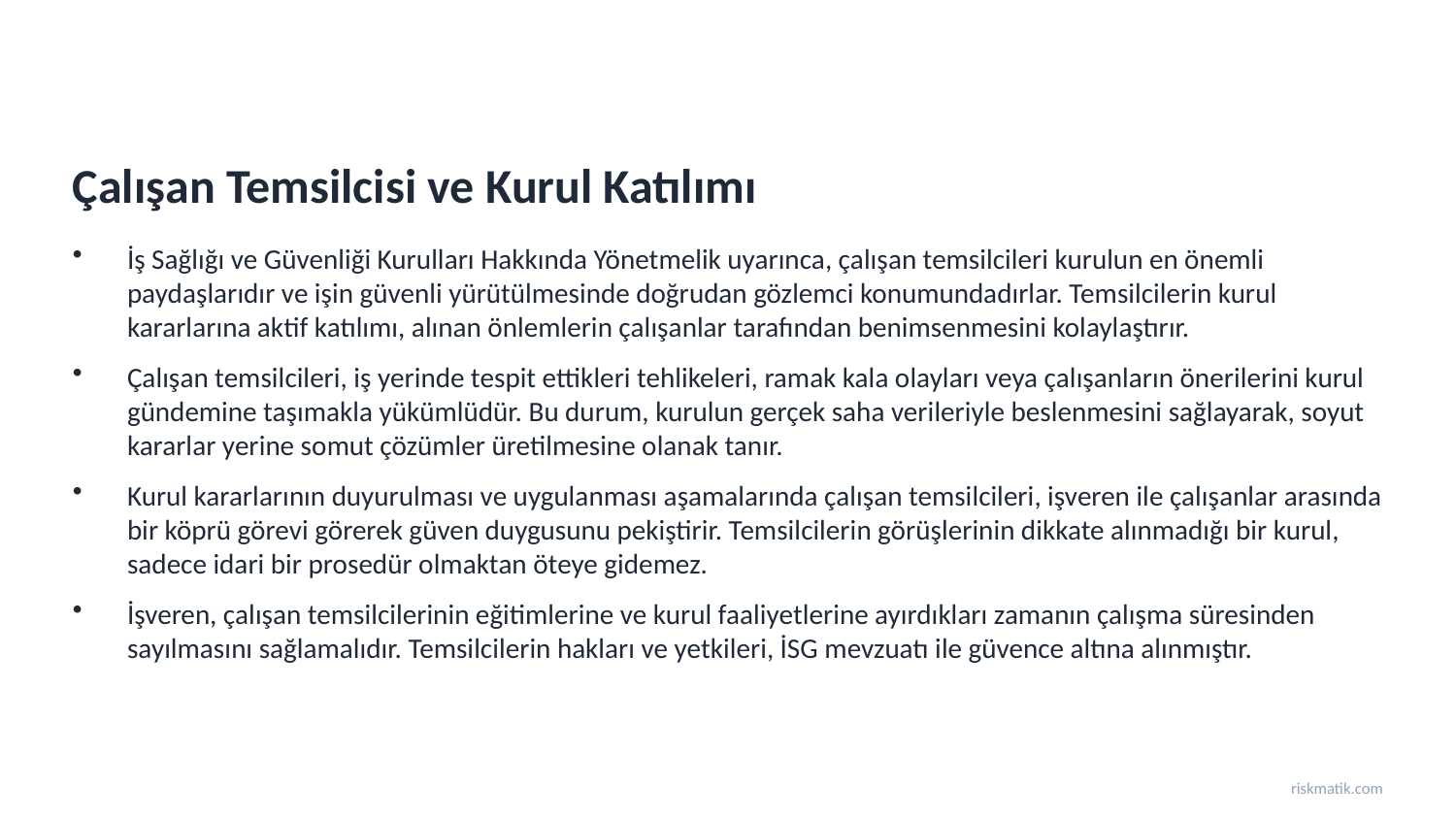

Çalışan Temsilcisi ve Kurul Katılımı
İş Sağlığı ve Güvenliği Kurulları Hakkında Yönetmelik uyarınca, çalışan temsilcileri kurulun en önemli paydaşlarıdır ve işin güvenli yürütülmesinde doğrudan gözlemci konumundadırlar. Temsilcilerin kurul kararlarına aktif katılımı, alınan önlemlerin çalışanlar tarafından benimsenmesini kolaylaştırır.
Çalışan temsilcileri, iş yerinde tespit ettikleri tehlikeleri, ramak kala olayları veya çalışanların önerilerini kurul gündemine taşımakla yükümlüdür. Bu durum, kurulun gerçek saha verileriyle beslenmesini sağlayarak, soyut kararlar yerine somut çözümler üretilmesine olanak tanır.
Kurul kararlarının duyurulması ve uygulanması aşamalarında çalışan temsilcileri, işveren ile çalışanlar arasında bir köprü görevi görerek güven duygusunu pekiştirir. Temsilcilerin görüşlerinin dikkate alınmadığı bir kurul, sadece idari bir prosedür olmaktan öteye gidemez.
İşveren, çalışan temsilcilerinin eğitimlerine ve kurul faaliyetlerine ayırdıkları zamanın çalışma süresinden sayılmasını sağlamalıdır. Temsilcilerin hakları ve yetkileri, İSG mevzuatı ile güvence altına alınmıştır.
riskmatik.com